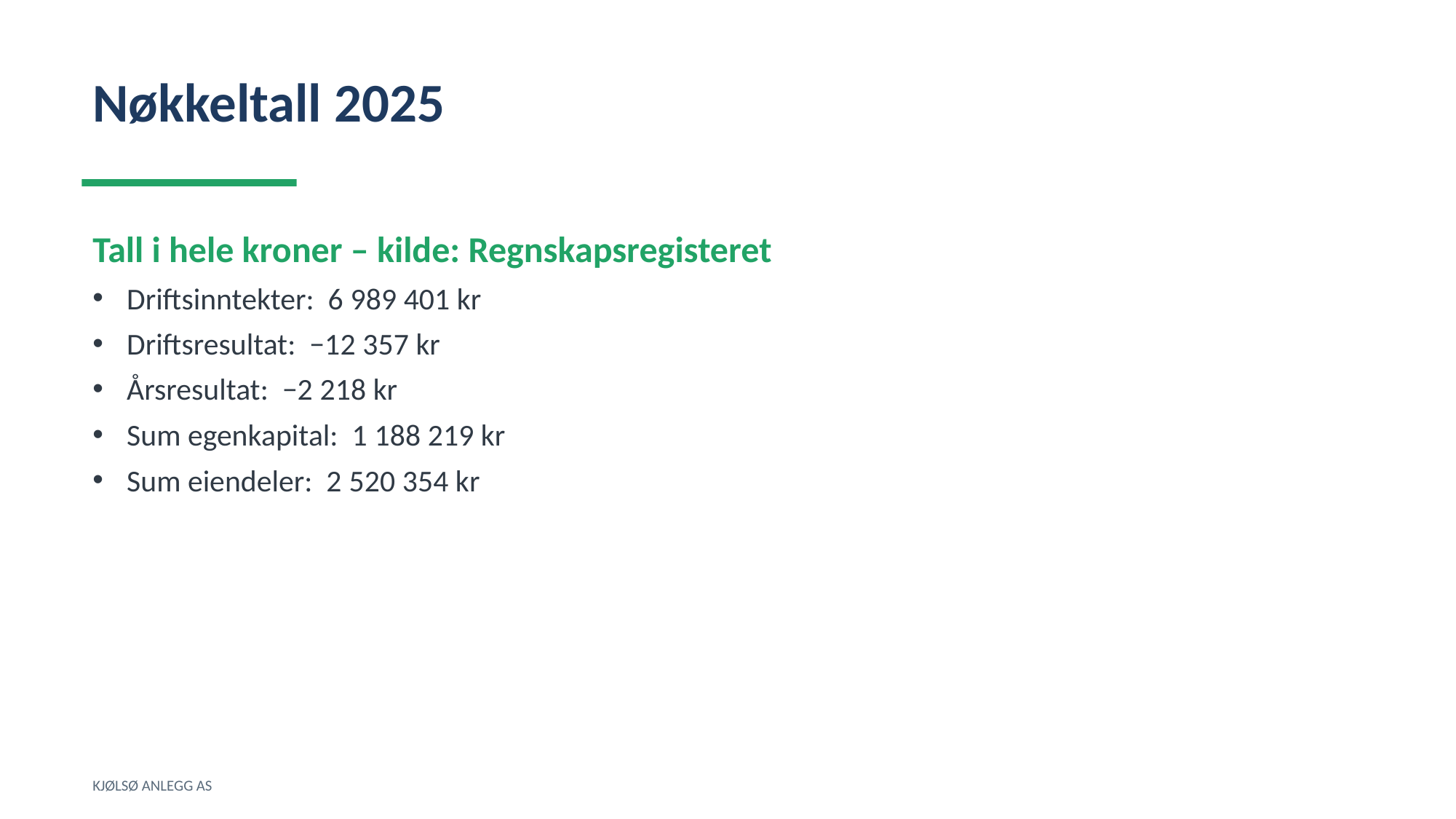

Nøkkeltall 2025

Tall i hele kroner – kilde: Regnskapsregisteret
Driftsinntekter:  6 989 401 kr
Driftsresultat:  −12 357 kr
Årsresultat:  −2 218 kr
Sum egenkapital:  1 188 219 kr
Sum eiendeler:  2 520 354 kr
KJØLSØ ANLEGG AS